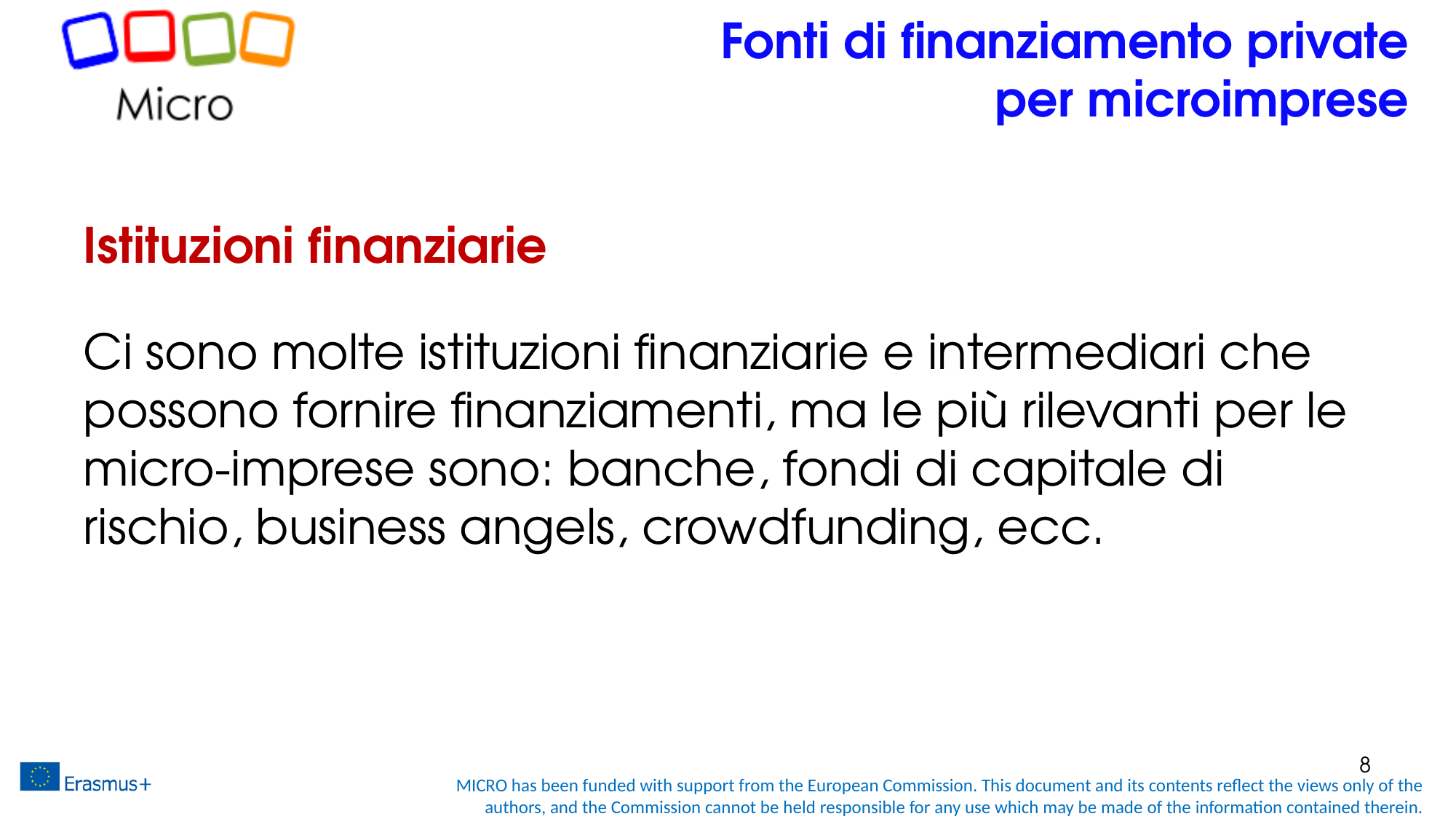

# Fonti di finanziamento private per microimprese
Istituzioni finanziarie

Ci sono molte istituzioni finanziarie e intermediari che possono fornire finanziamenti, ma le più rilevanti per le micro-imprese sono: banche, fondi di capitale di rischio, business angels, crowdfunding, ecc.

8